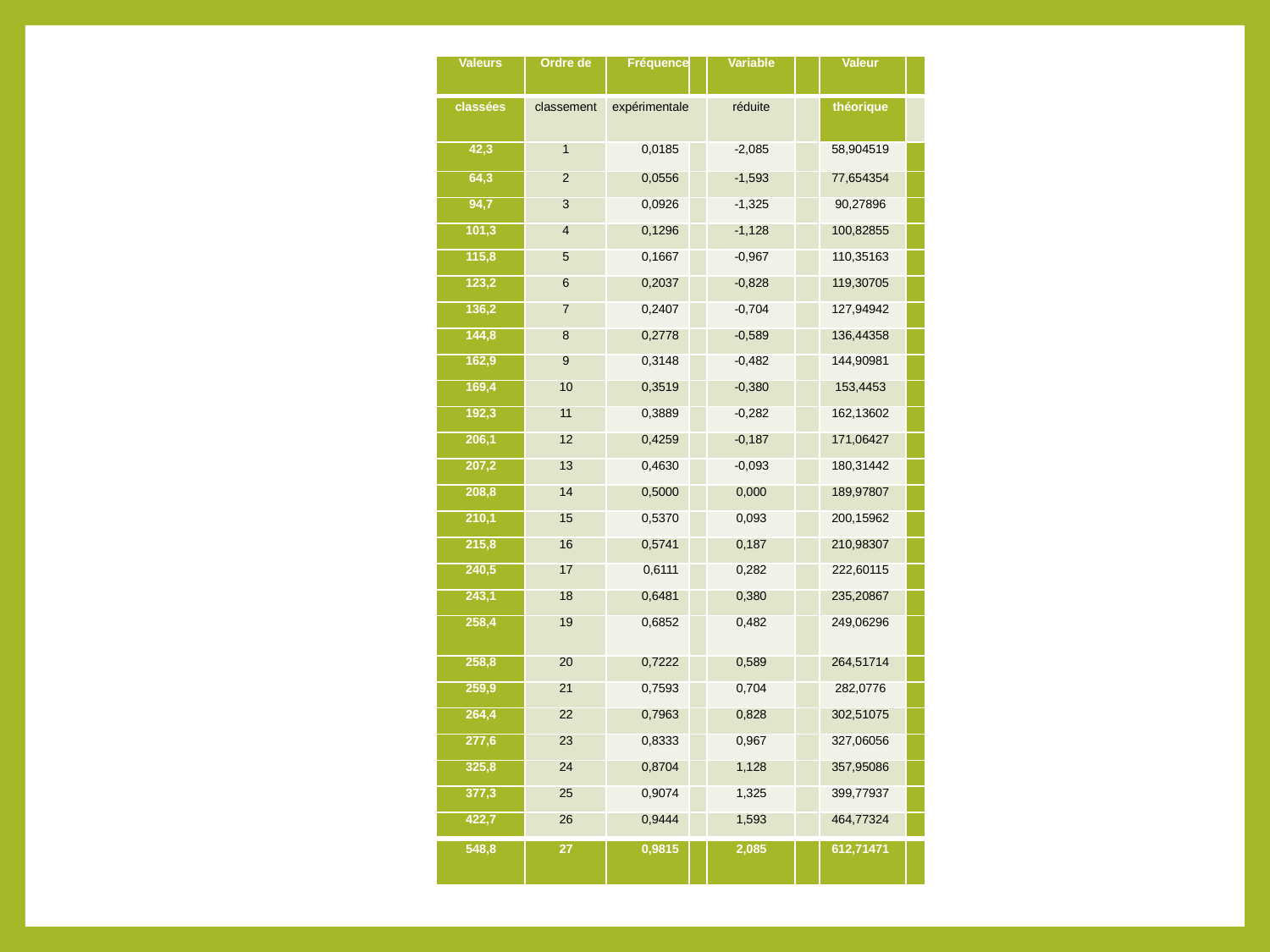

| Valeurs | Ordre de | Fréquence |  | Variable |  | Valeur |  |
| --- | --- | --- | --- | --- | --- | --- | --- |
| classées | classement | expérimentale |  | réduite |  | théorique |  |
| 42,3 | 1 | 0,0185 |  | -2,085 |  | 58,904519 |  |
| 64,3 | 2 | 0,0556 |  | -1,593 |  | 77,654354 |  |
| 94,7 | 3 | 0,0926 |  | -1,325 |  | 90,27896 |  |
| 101,3 | 4 | 0,1296 |  | -1,128 |  | 100,82855 |  |
| 115,8 | 5 | 0,1667 |  | -0,967 |  | 110,35163 |  |
| 123,2 | 6 | 0,2037 |  | -0,828 |  | 119,30705 |  |
| 136,2 | 7 | 0,2407 |  | -0,704 |  | 127,94942 |  |
| 144,8 | 8 | 0,2778 |  | -0,589 |  | 136,44358 |  |
| 162,9 | 9 | 0,3148 |  | -0,482 |  | 144,90981 |  |
| 169,4 | 10 | 0,3519 |  | -0,380 |  | 153,4453 |  |
| 192,3 | 11 | 0,3889 |  | -0,282 |  | 162,13602 |  |
| 206,1 | 12 | 0,4259 |  | -0,187 |  | 171,06427 |  |
| 207,2 | 13 | 0,4630 |  | -0,093 |  | 180,31442 |  |
| 208,8 | 14 | 0,5000 |  | 0,000 |  | 189,97807 |  |
| 210,1 | 15 | 0,5370 |  | 0,093 |  | 200,15962 |  |
| 215,8 | 16 | 0,5741 |  | 0,187 |  | 210,98307 |  |
| 240,5 | 17 | 0,6111 |  | 0,282 |  | 222,60115 |  |
| 243,1 | 18 | 0,6481 |  | 0,380 |  | 235,20867 |  |
| 258,4 | 19 | 0,6852 |  | 0,482 |  | 249,06296 |  |
| 258,8 | 20 | 0,7222 |  | 0,589 |  | 264,51714 |  |
| 259,9 | 21 | 0,7593 |  | 0,704 |  | 282,0776 |  |
| 264,4 | 22 | 0,7963 |  | 0,828 |  | 302,51075 |  |
| 277,6 | 23 | 0,8333 |  | 0,967 |  | 327,06056 |  |
| 325,8 | 24 | 0,8704 |  | 1,128 |  | 357,95086 |  |
| 377,3 | 25 | 0,9074 |  | 1,325 |  | 399,77937 |  |
| 422,7 | 26 | 0,9444 |  | 1,593 |  | 464,77324 |  |
| 548,8 | 27 | 0,9815 |  | 2,085 |  | 612,71471 |  |